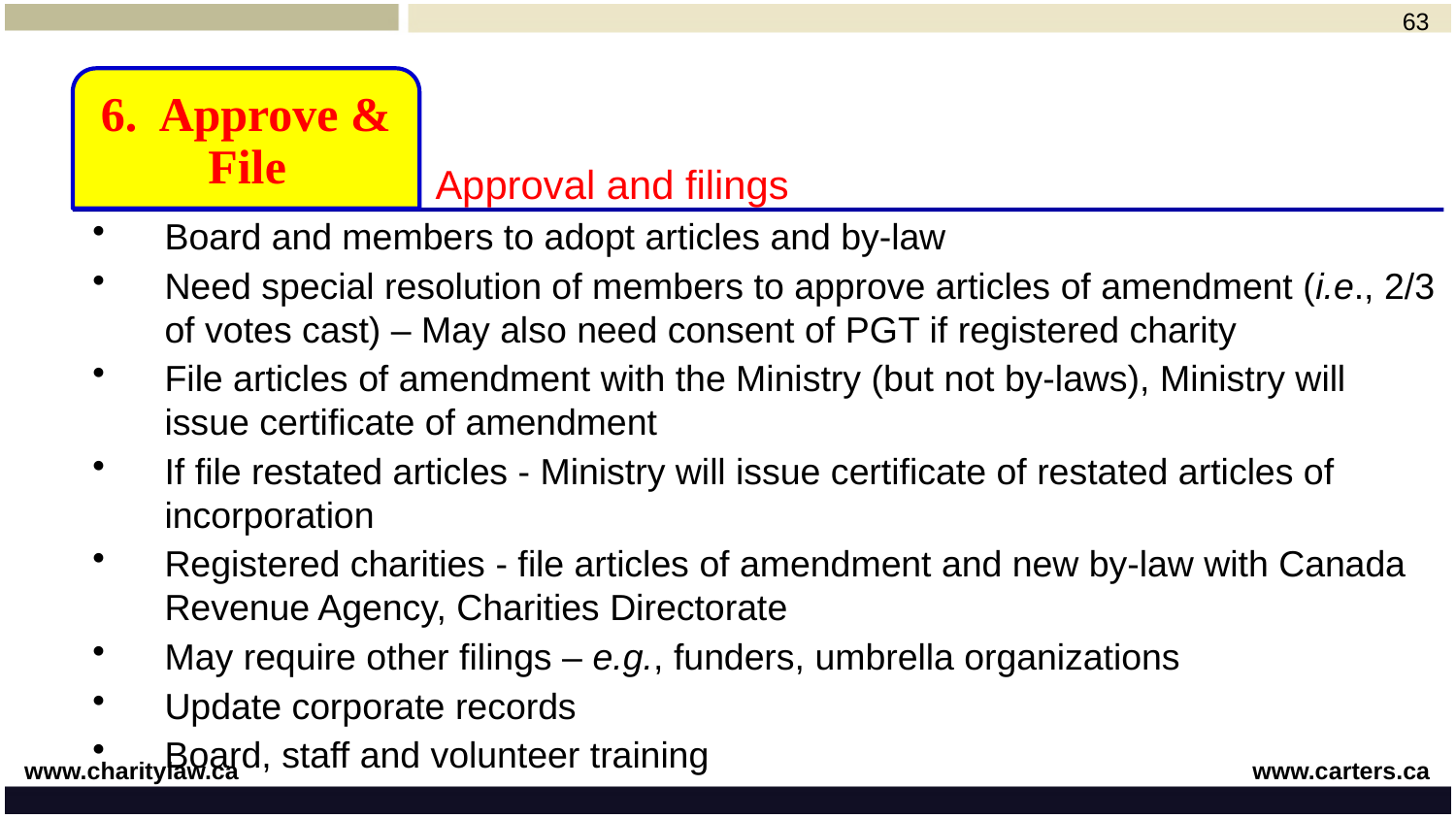

63
Approval and filings
6.  Approve & File
Board and members to adopt articles and by-law
Need special resolution of members to approve articles of amendment (i.e., 2/3 of votes cast) – May also need consent of PGT if registered charity
File articles of amendment with the Ministry (but not by-laws), Ministry will issue certificate of amendment
If file restated articles - Ministry will issue certificate of restated articles of incorporation
Registered charities - file articles of amendment and new by-law with Canada Revenue Agency, Charities Directorate
May require other filings – e.g., funders, umbrella organizations
Update corporate records
Board, staff and volunteer training